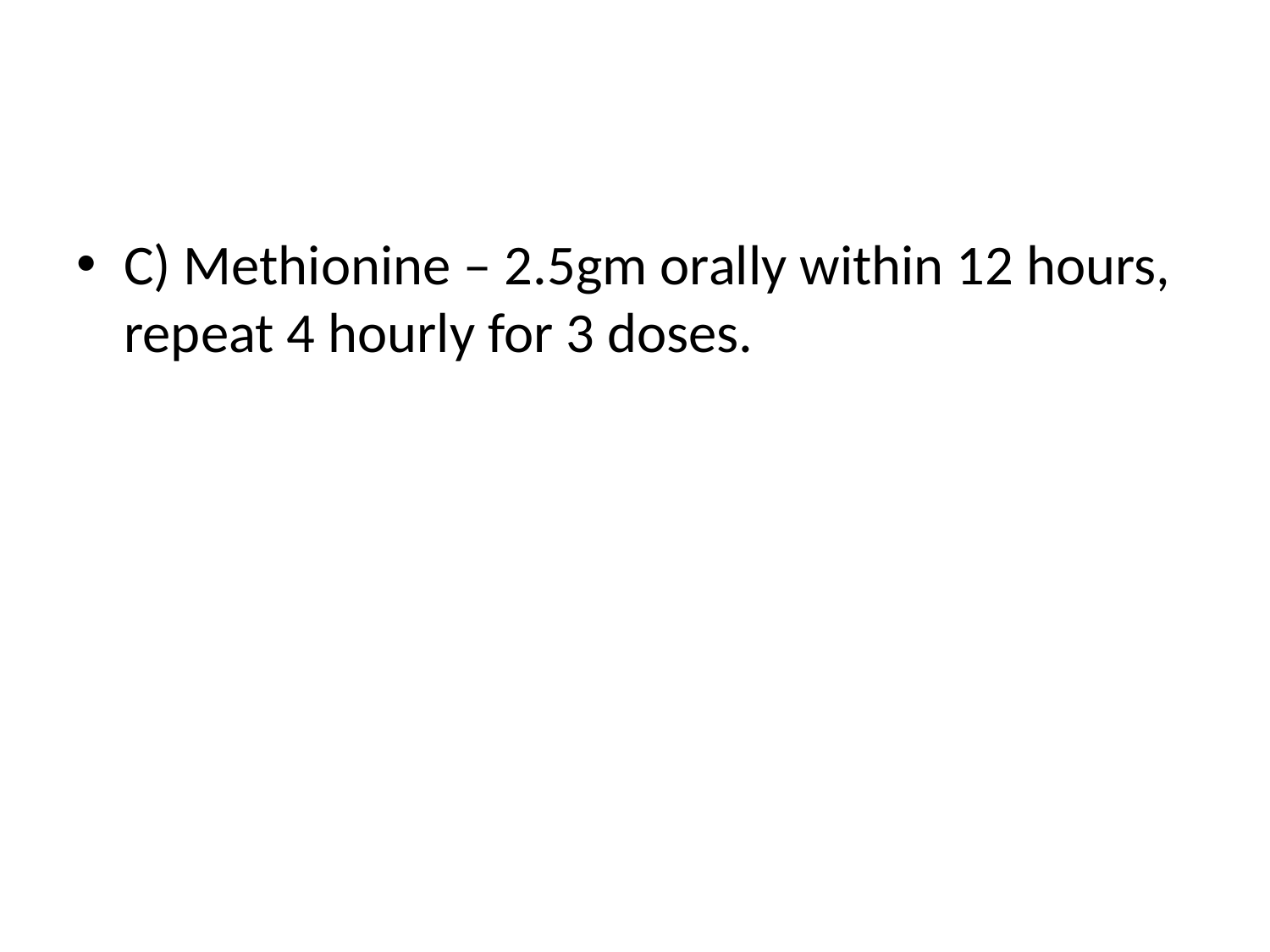

#
C) Methionine – 2.5gm orally within 12 hours, repeat 4 hourly for 3 doses.